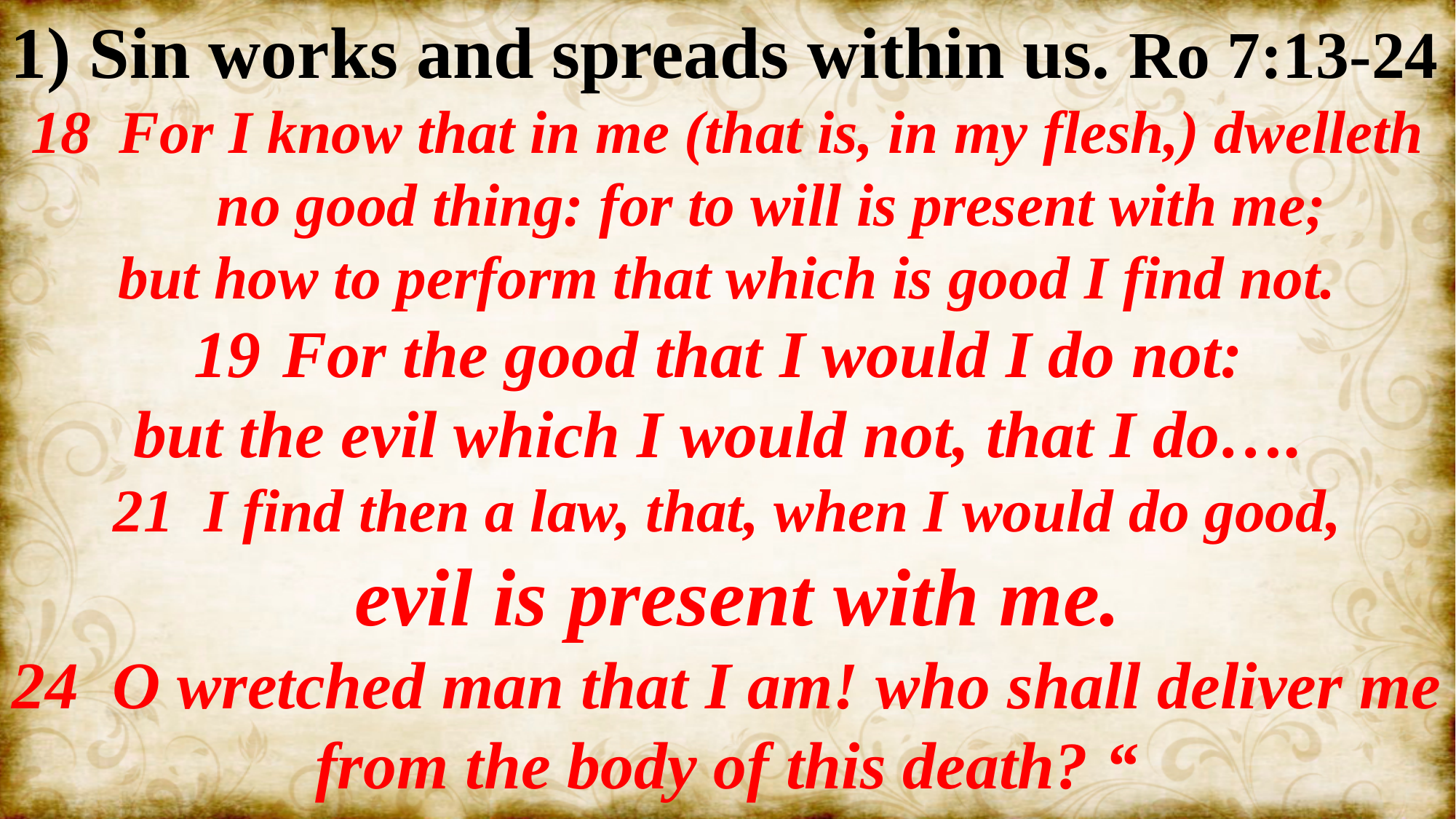

1) Sin works and spreads within us. Ro 7:13-24
For I know that in me (that is, in my flesh,) dwelleth no good thing: for to will is present with me;
 but how to perform that which is good I find not.
For the good that I would I do not:
but the evil which I would not, that I do….
21  I find then a law, that, when I would do good,
 evil is present with me.
24  O wretched man that I am! who shall deliver me from the body of this death? “